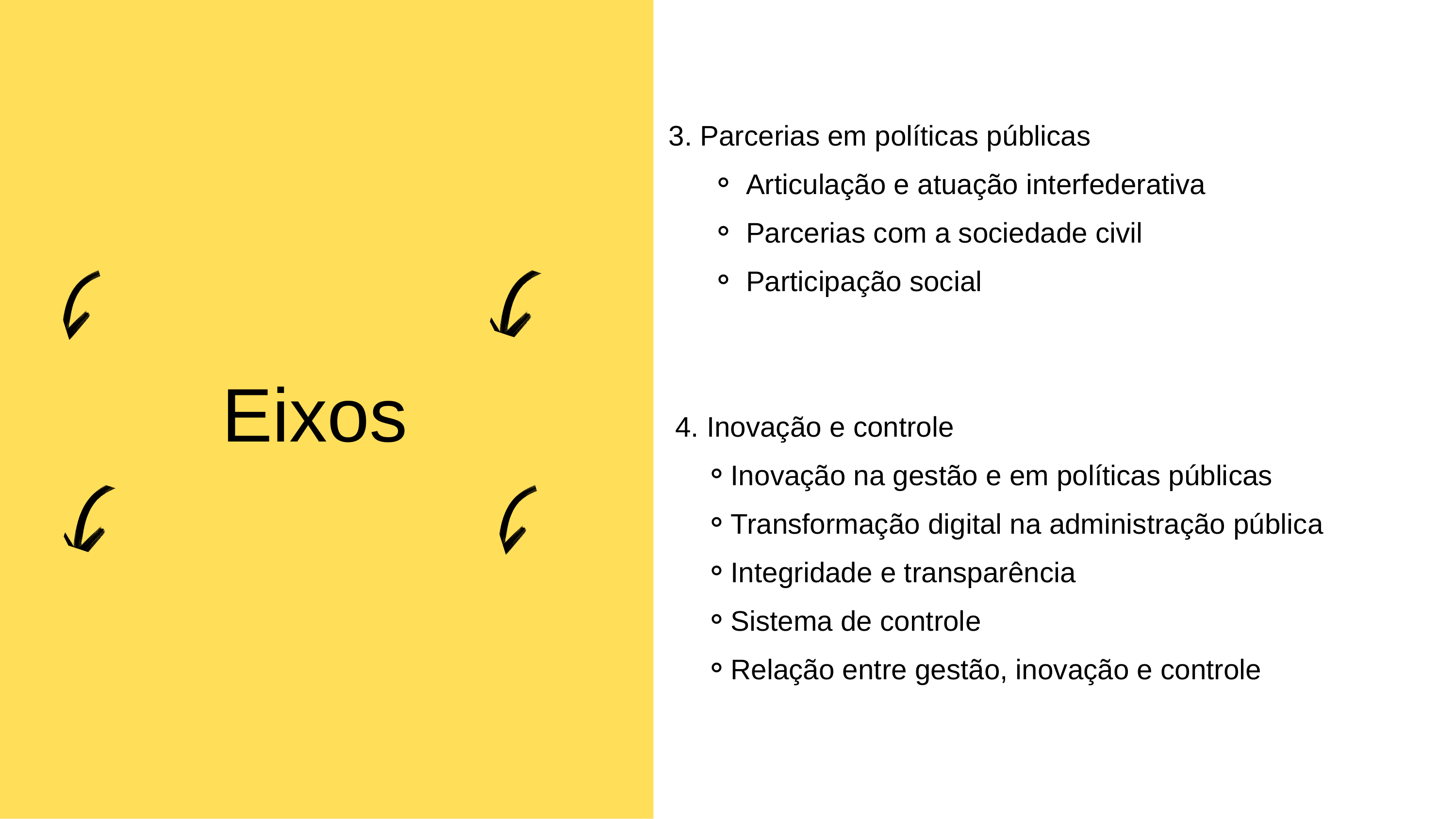

3. Parcerias em políticas públicas
Articulação e atuação interfederativa
Parcerias com a sociedade civil
Participação social

4. Inovação e controle
Inovação na gestão e em políticas públicas
Transformação digital na administração pública
Integridade e transparência
Sistema de controle
Relação entre gestão, inovação e controle

Página de Brainstorm

Eixos